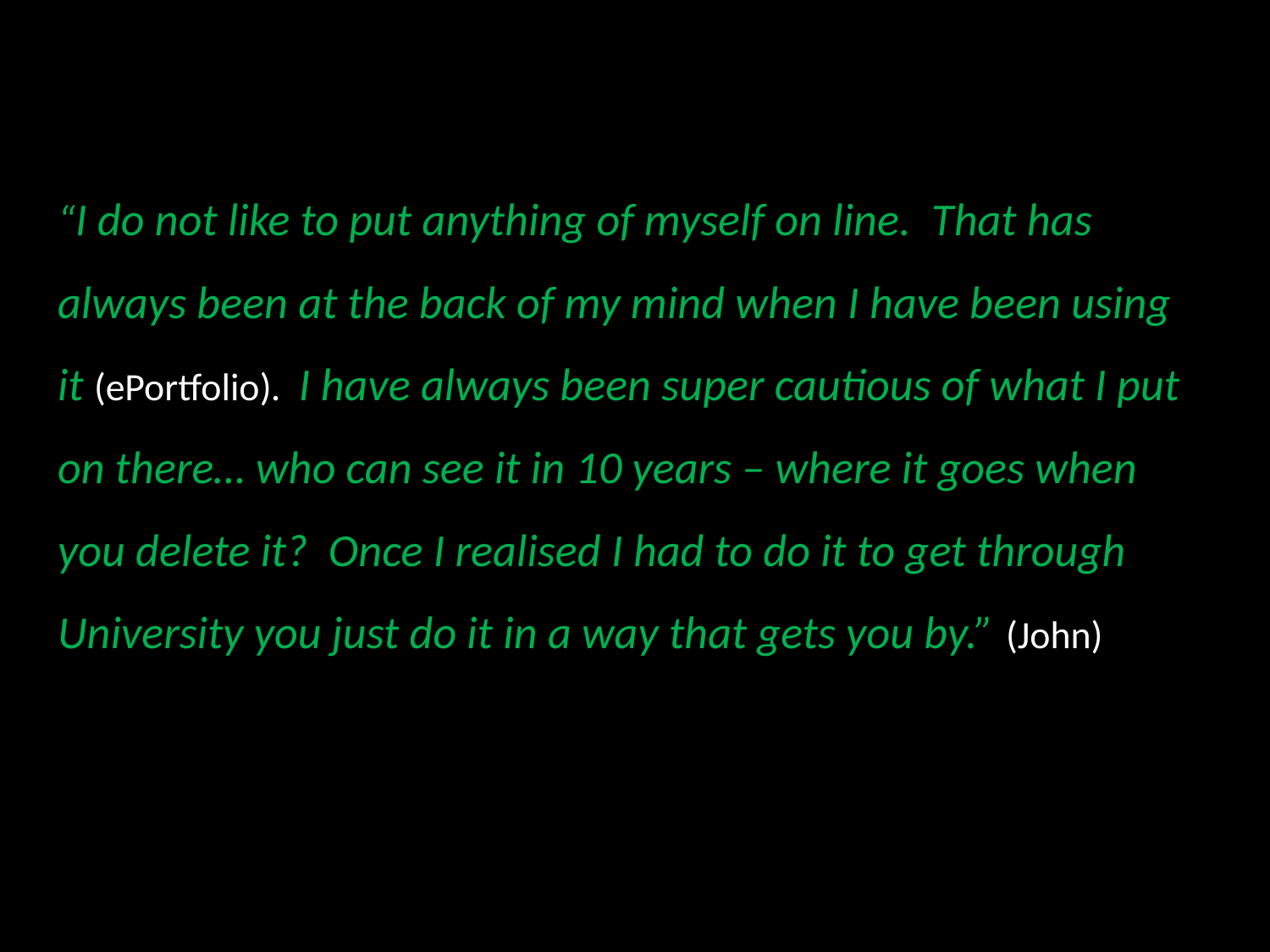

“I do not like to put anything of myself on line.  That has always been at the back of my mind when I have been using it (ePortfolio).  I have always been super cautious of what I put on there… who can see it in 10 years – where it goes when you delete it?  Once I realised I had to do it to get through University you just do it in a way that gets you by.” (John)